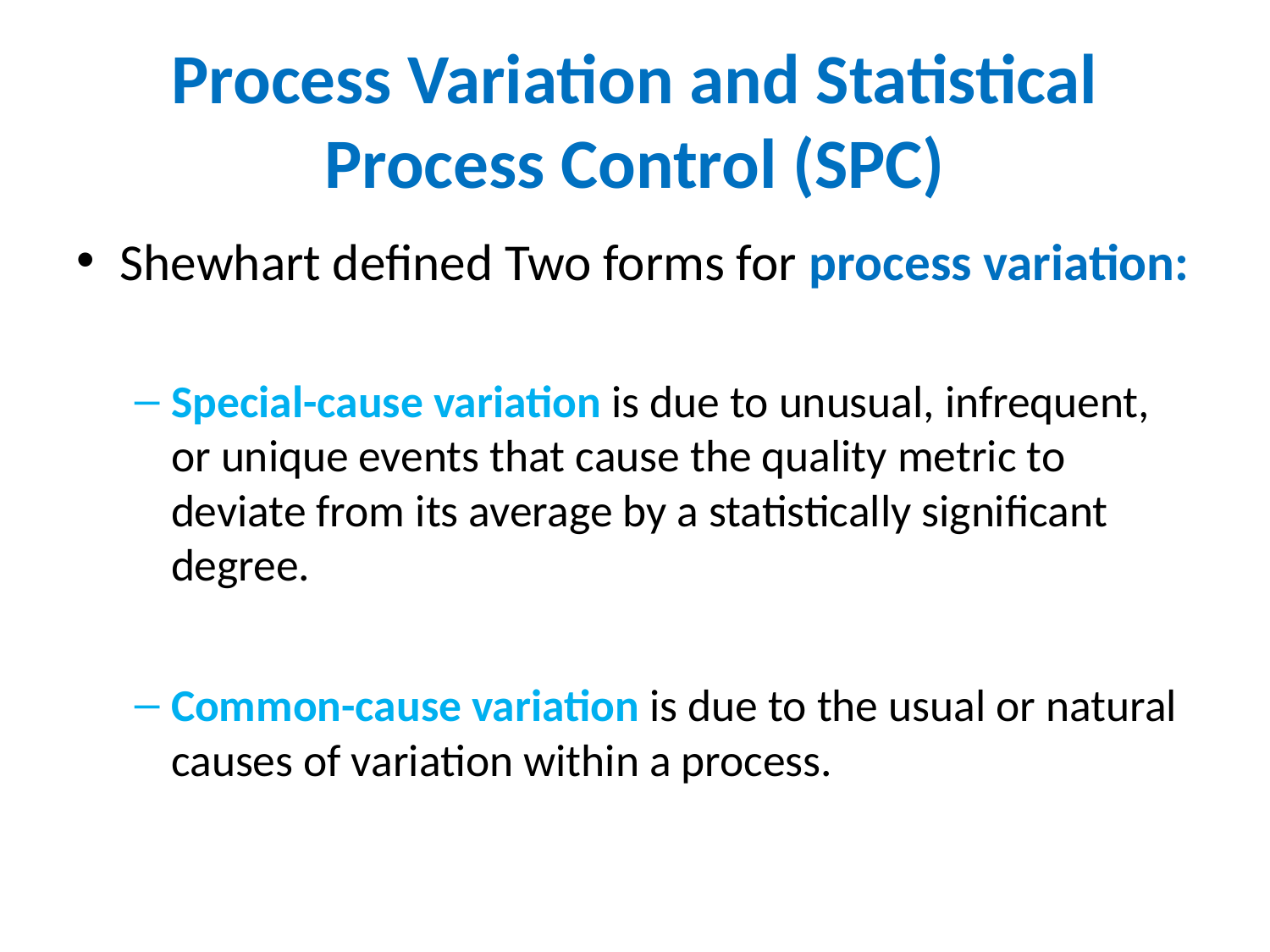

# Process Variation and Statistical Process Control (SPC)
Shewhart defined Two forms for process variation:

Special-cause variation is due to unusual, infrequent, or unique events that cause the quality metric to deviate from its average by a statistically significant degree.

Common-cause variation is due to the usual or natural causes of variation within a process.